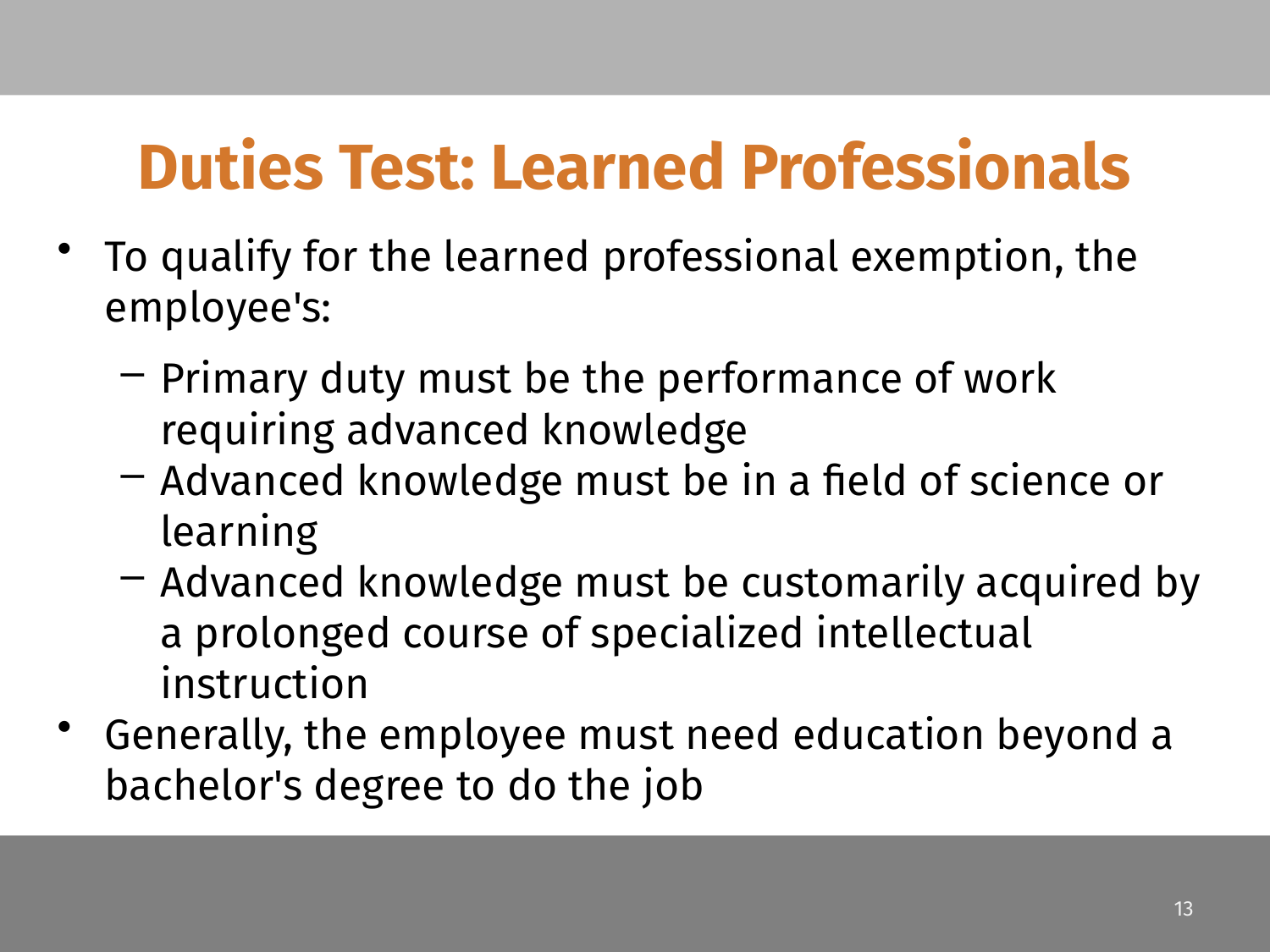

# Duties Test: Learned Professionals
To qualify for the learned professional exemption, the employee's:
Primary duty must be the performance of work requiring advanced knowledge
Advanced knowledge must be in a field of science or learning
Advanced knowledge must be customarily acquired by a prolonged course of specialized intellectual instruction
Generally, the employee must need education beyond a bachelor's degree to do the job

13